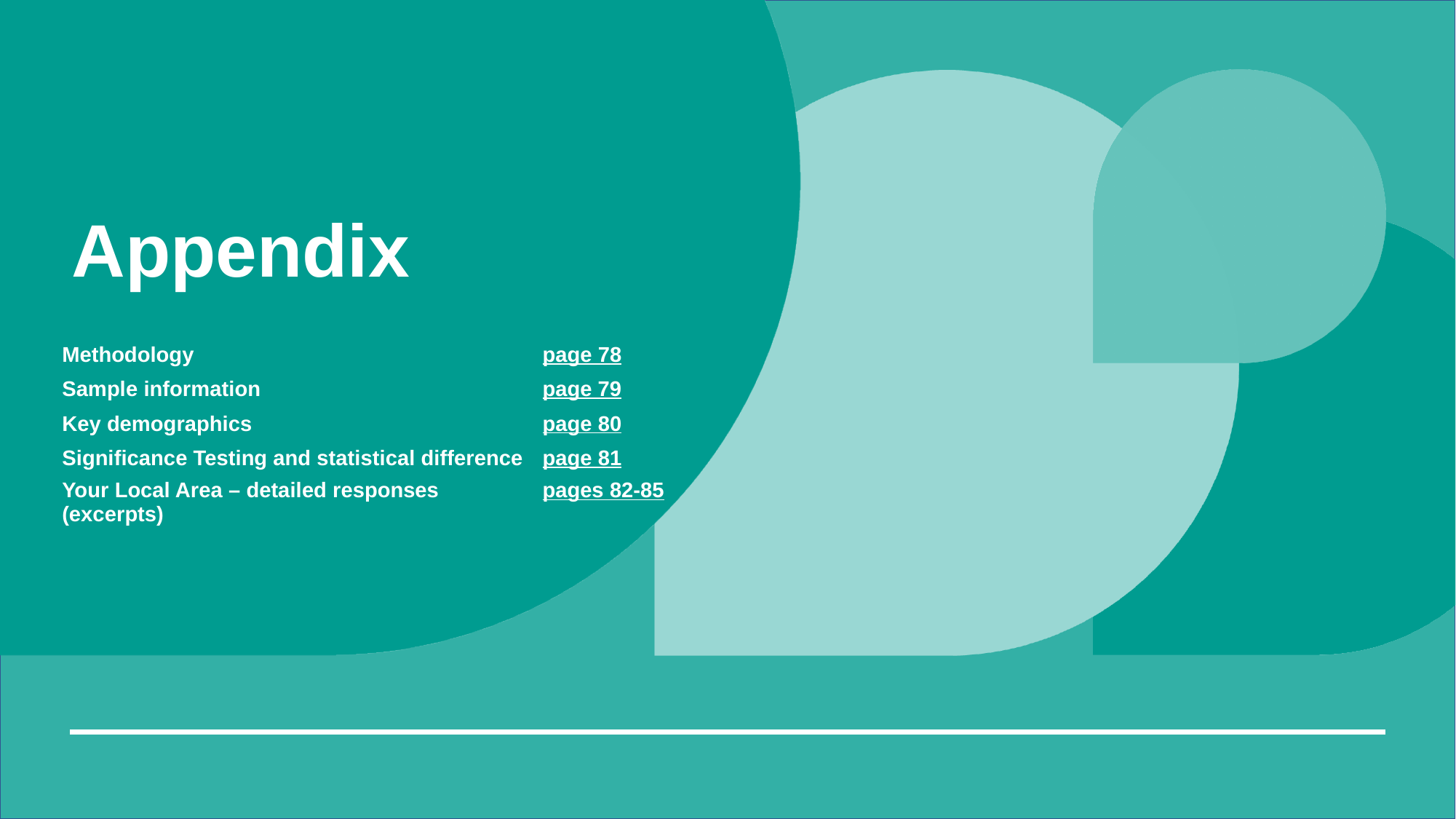

# Appendix
| Methodology | page 78 |
| --- | --- |
| Sample information | page 79 |
| Key demographics | page 80 |
| Significance Testing and statistical difference | page 81 |
| Your Local Area – detailed responses (excerpts) | pages 82-85 |